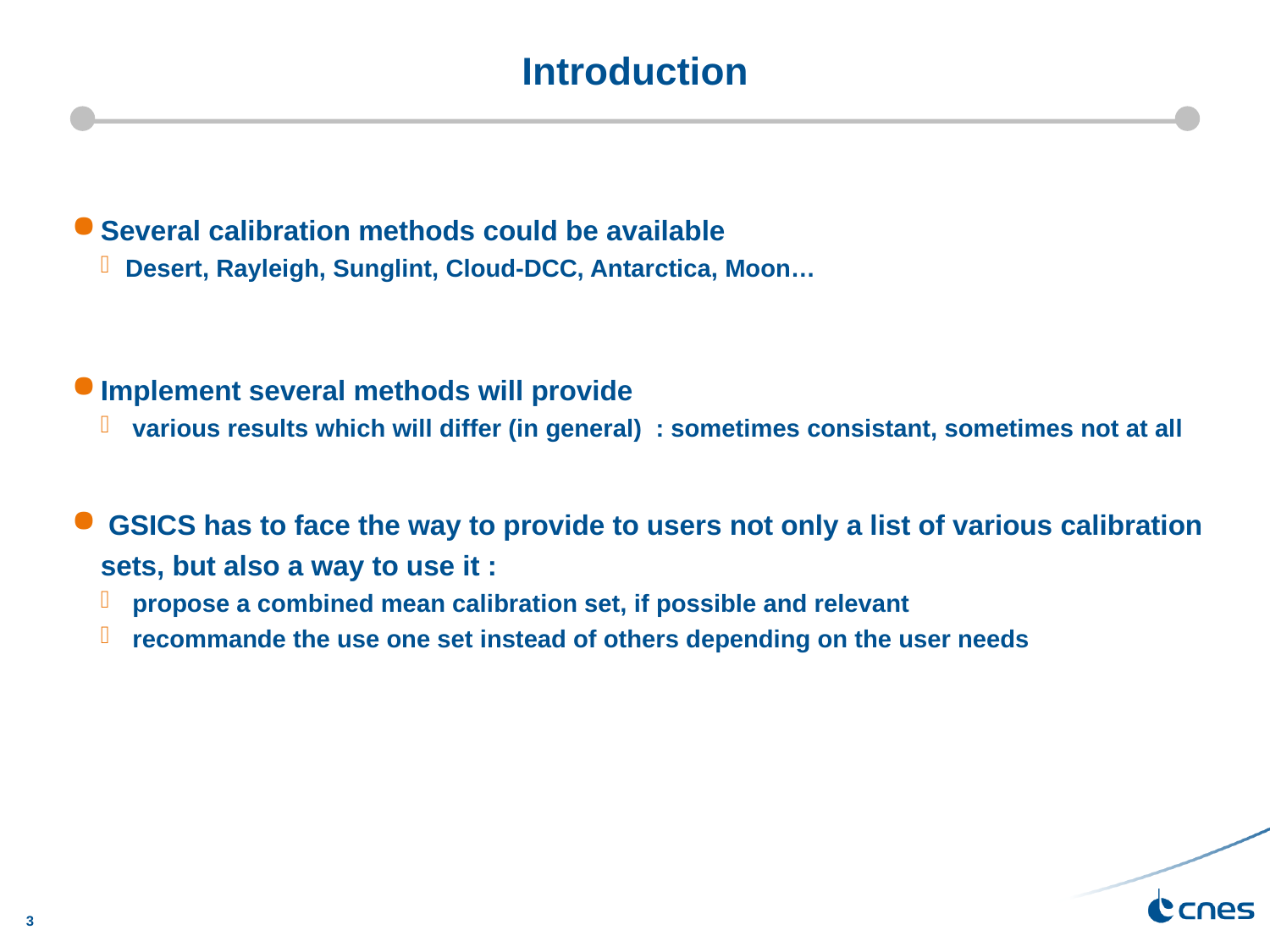

Introduction
Several calibration methods could be available
Desert, Rayleigh, Sunglint, Cloud-DCC, Antarctica, Moon…

Implement several methods will provide
 various results which will differ (in general)  : sometimes consistant, sometimes not at all

 GSICS has to face the way to provide to users not only a list of various calibration sets, but also a way to use it :
 propose a combined mean calibration set, if possible and relevant
 recommande the use one set instead of others depending on the user needs